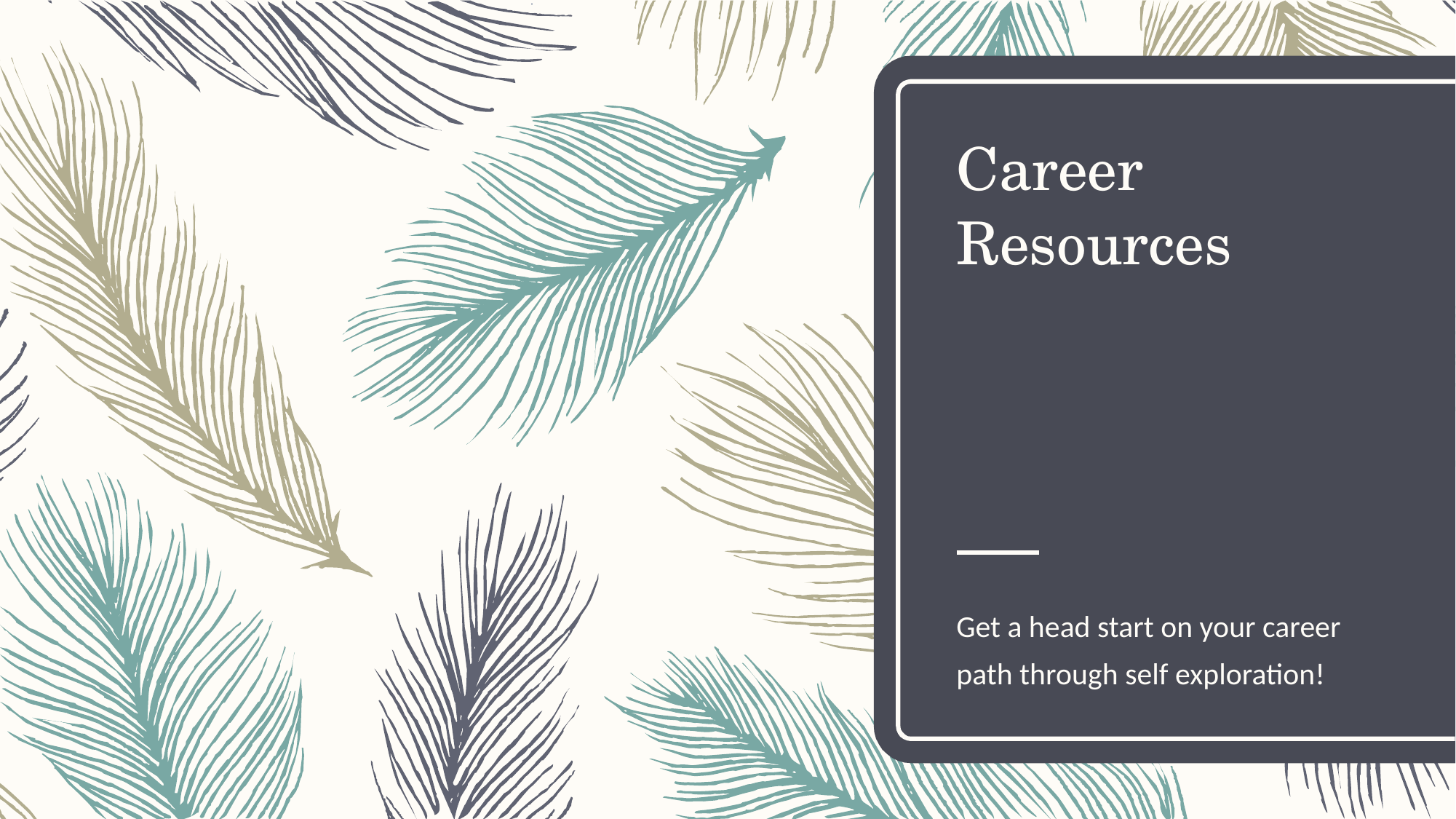

# Career Resources
Get a head start on your career path through self exploration!